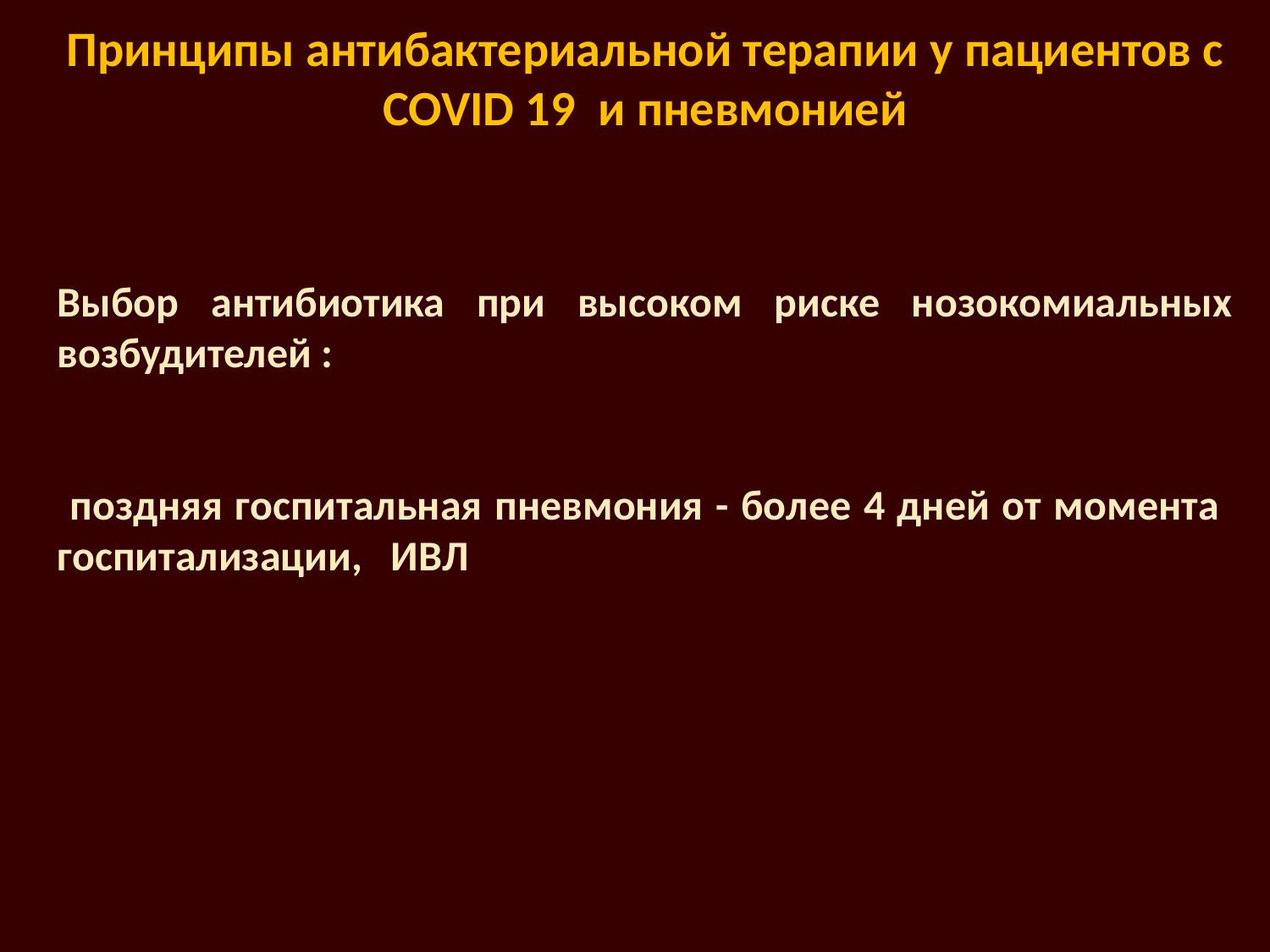

Принципы антибактериальной терапии у пациентов с COVID 19  и пневмонией

Выбор антибиотика при высоком риске нозокомиальных возбудителей :

 поздняя госпитальная пневмония - более 4 дней от момента  госпитализации,   ИВЛ